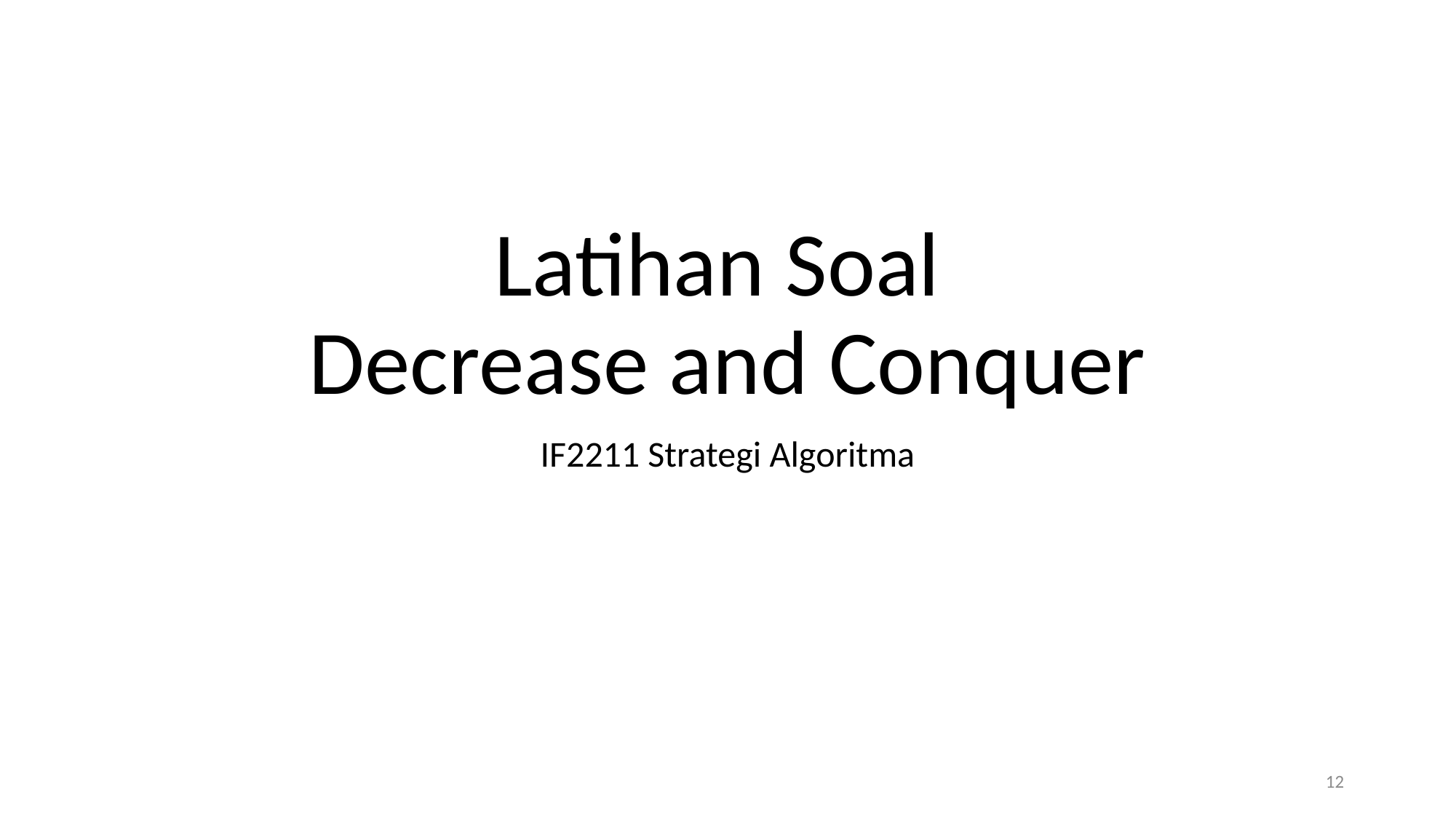

# Latihan Soal Decrease and Conquer
IF2211 Strategi Algoritma
12